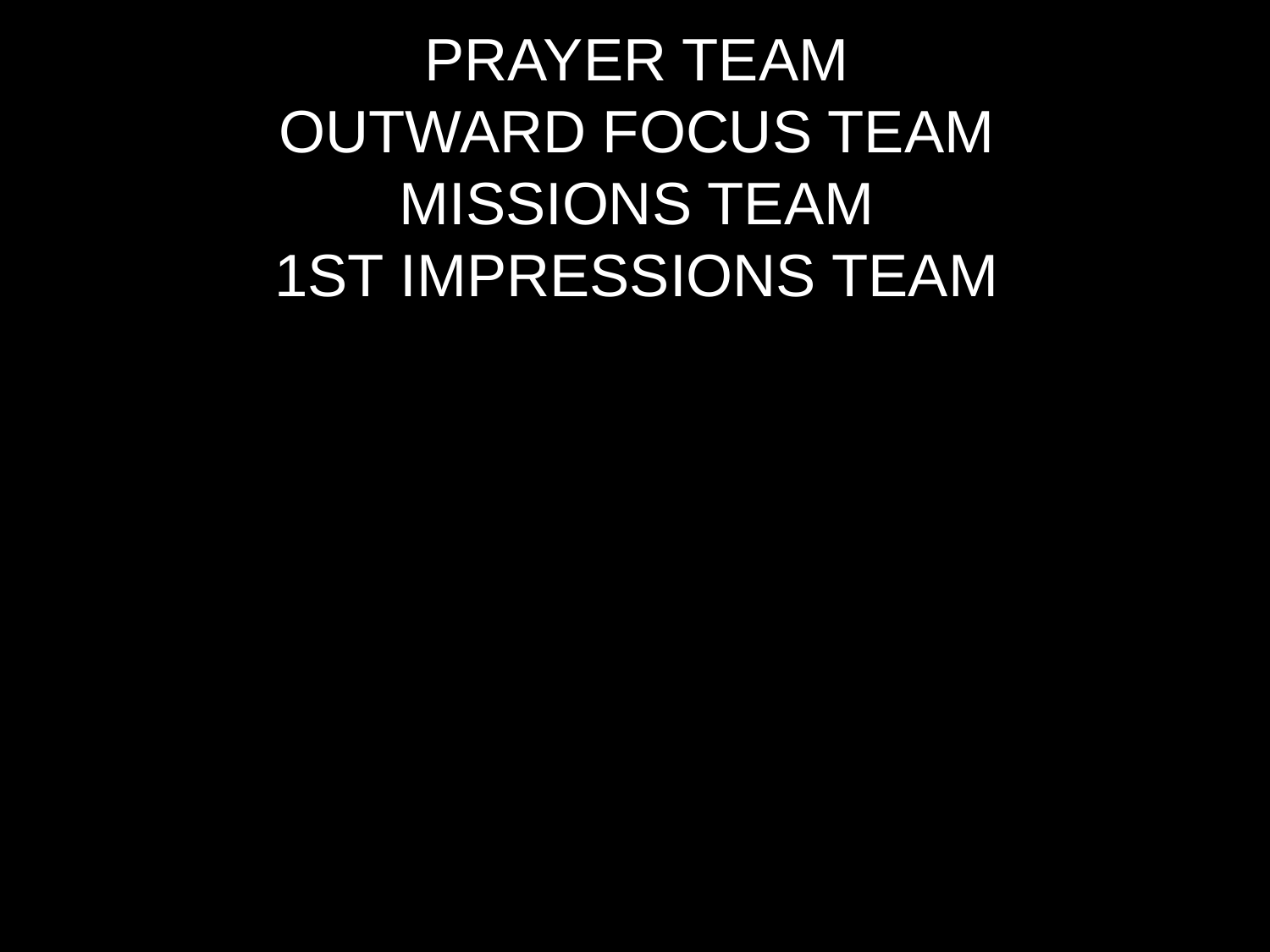

PRAYER TEAM
OUTWARD FOCUS TEAM
MISSIONS TEAM
1ST IMPRESSIONS TEAM